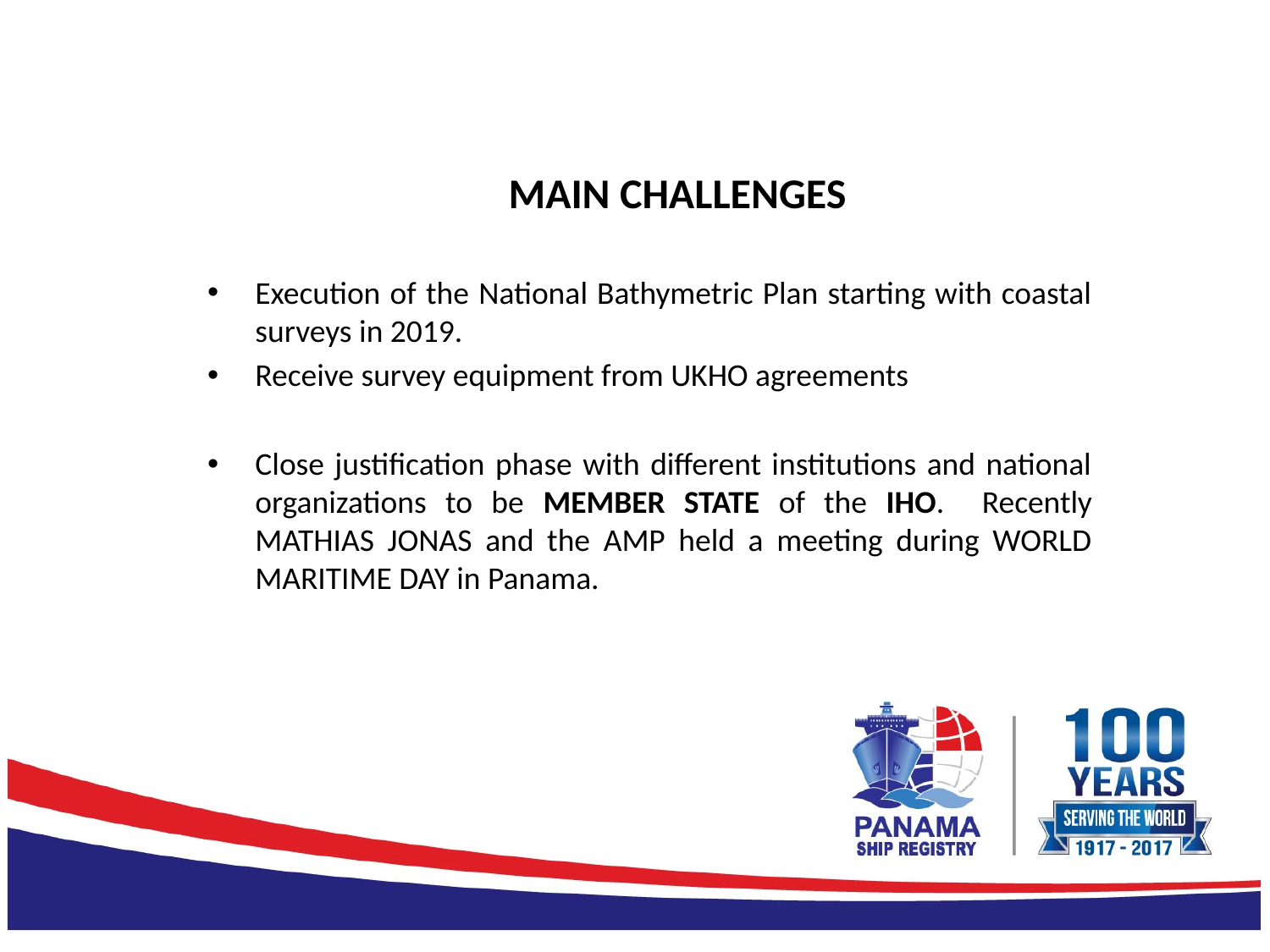

# MAIN CHALLENGES
Execution of the National Bathymetric Plan starting with coastal surveys in 2019.
Receive survey equipment from UKHO agreements

Close justification phase with different institutions and national organizations to be MEMBER STATE of the IHO.  Recently MATHIAS JONAS and the AMP held a meeting during WORLD MARITIME DAY in Panama.